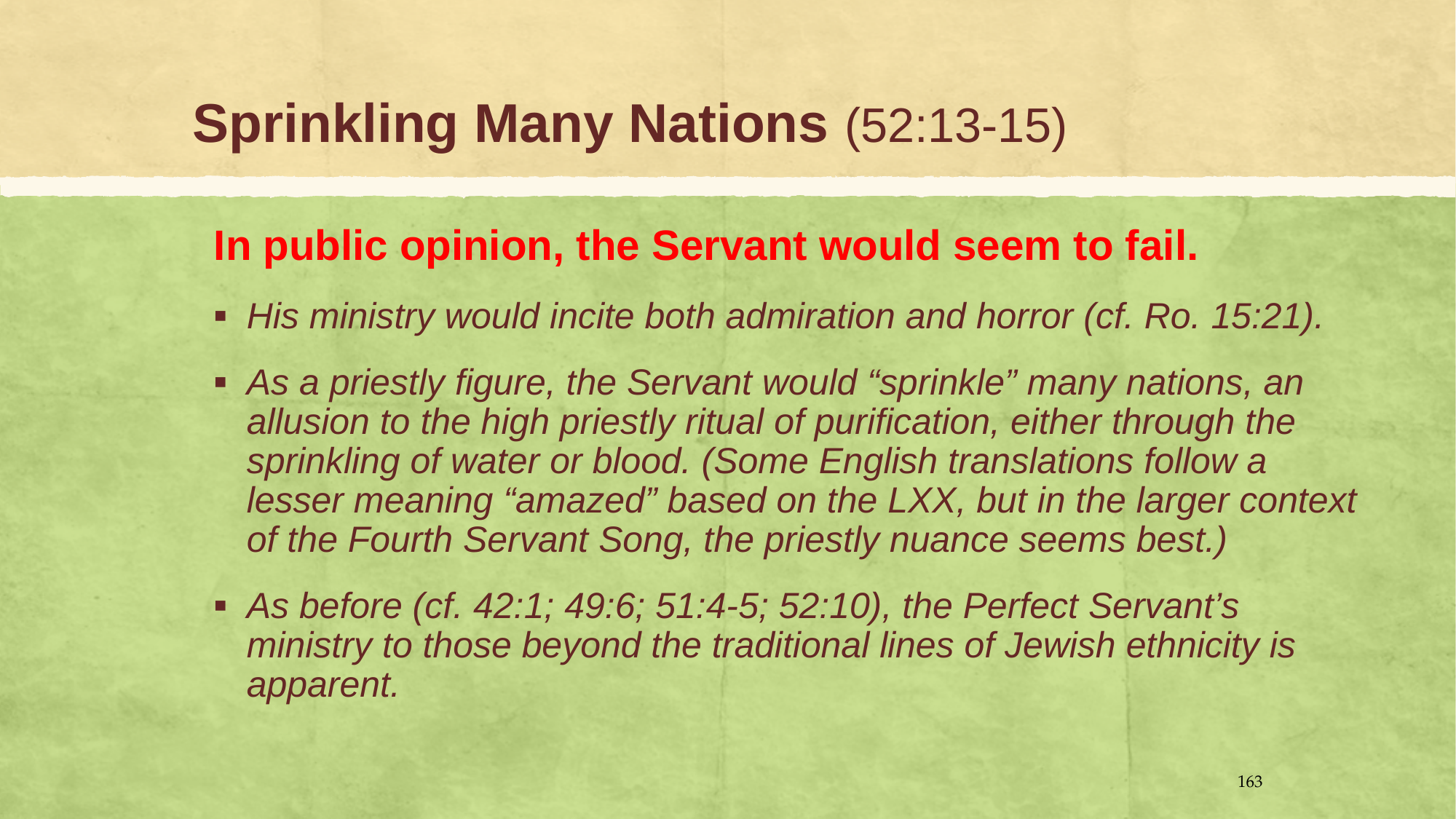

# Sprinkling Many Nations (52:13-15)
In public opinion, the Servant would seem to fail.
His ministry would incite both admiration and horror (cf. Ro. 15:21).
As a priestly figure, the Servant would “sprinkle” many nations, an allusion to the high priestly ritual of purification, either through the sprinkling of water or blood. (Some English translations follow a lesser meaning “amazed” based on the LXX, but in the larger context of the Fourth Servant Song, the priestly nuance seems best.)
As before (cf. 42:1; 49:6; 51:4-5; 52:10), the Perfect Servant’s ministry to those beyond the traditional lines of Jewish ethnicity is apparent.
163